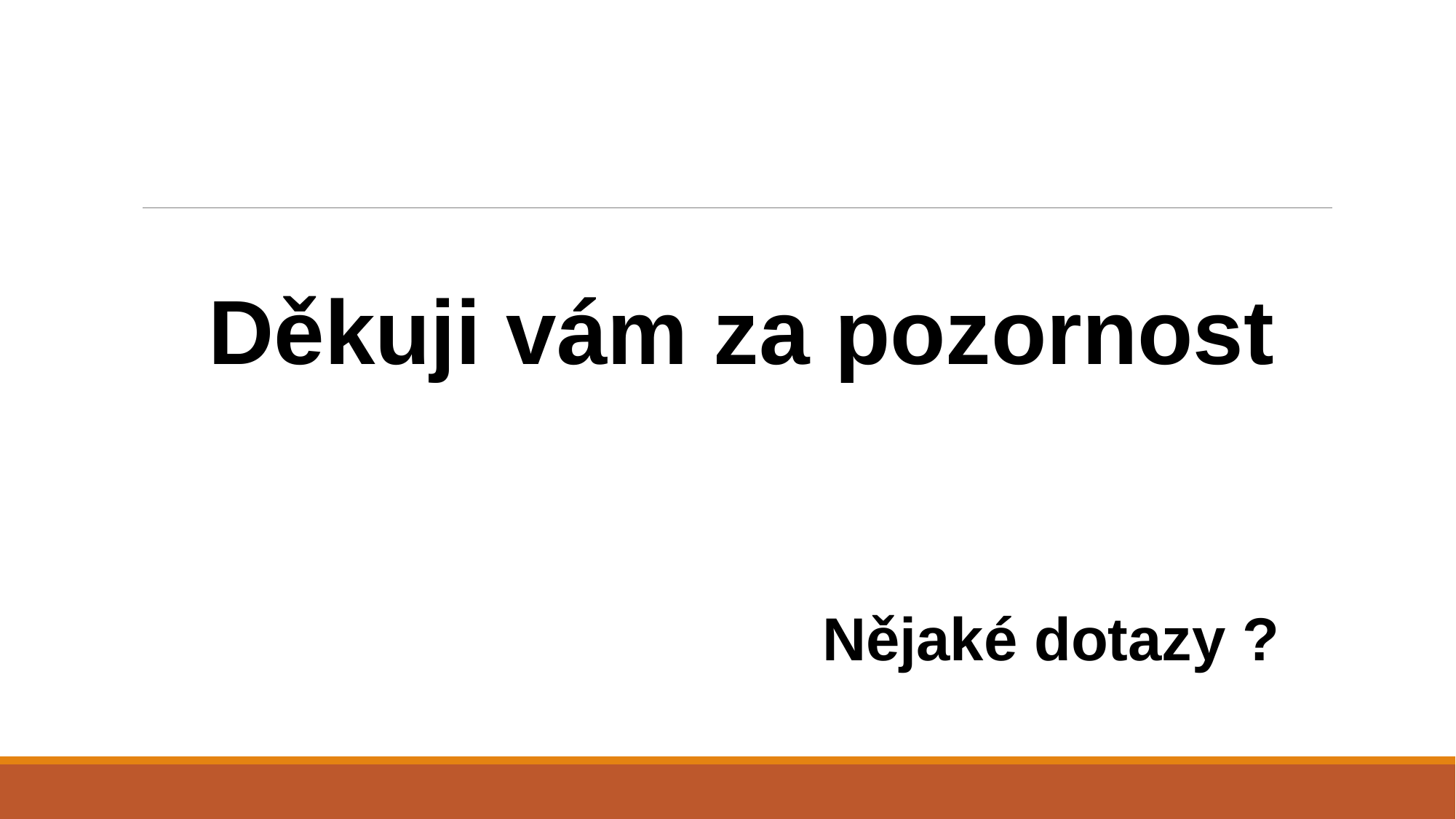

#
Děkuji vám za pozornost
Nějaké dotazy ?